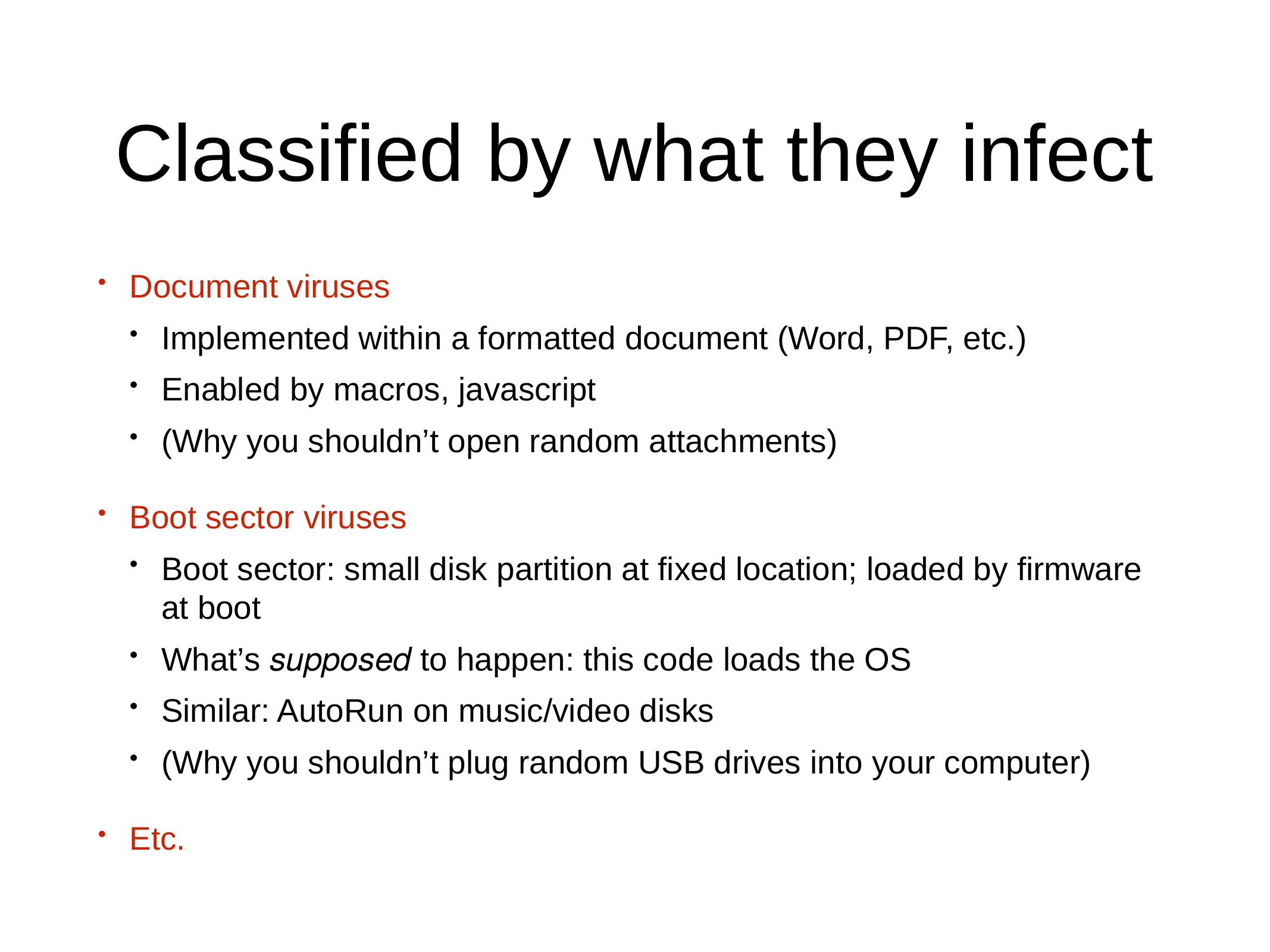

# Classified by what they infect
Document viruses
Implemented within a formatted document (Word, PDF, etc.)
Enabled by macros, javascript
(Why you shouldn’t open random attachments)
Boot sector viruses
Boot sector: small disk partition at fixed location; loaded by firmware at boot
What’s supposed to happen: this code loads the OS
Similar: AutoRun on music/video disks
(Why you shouldn’t plug random USB drives into your computer)
Etc.